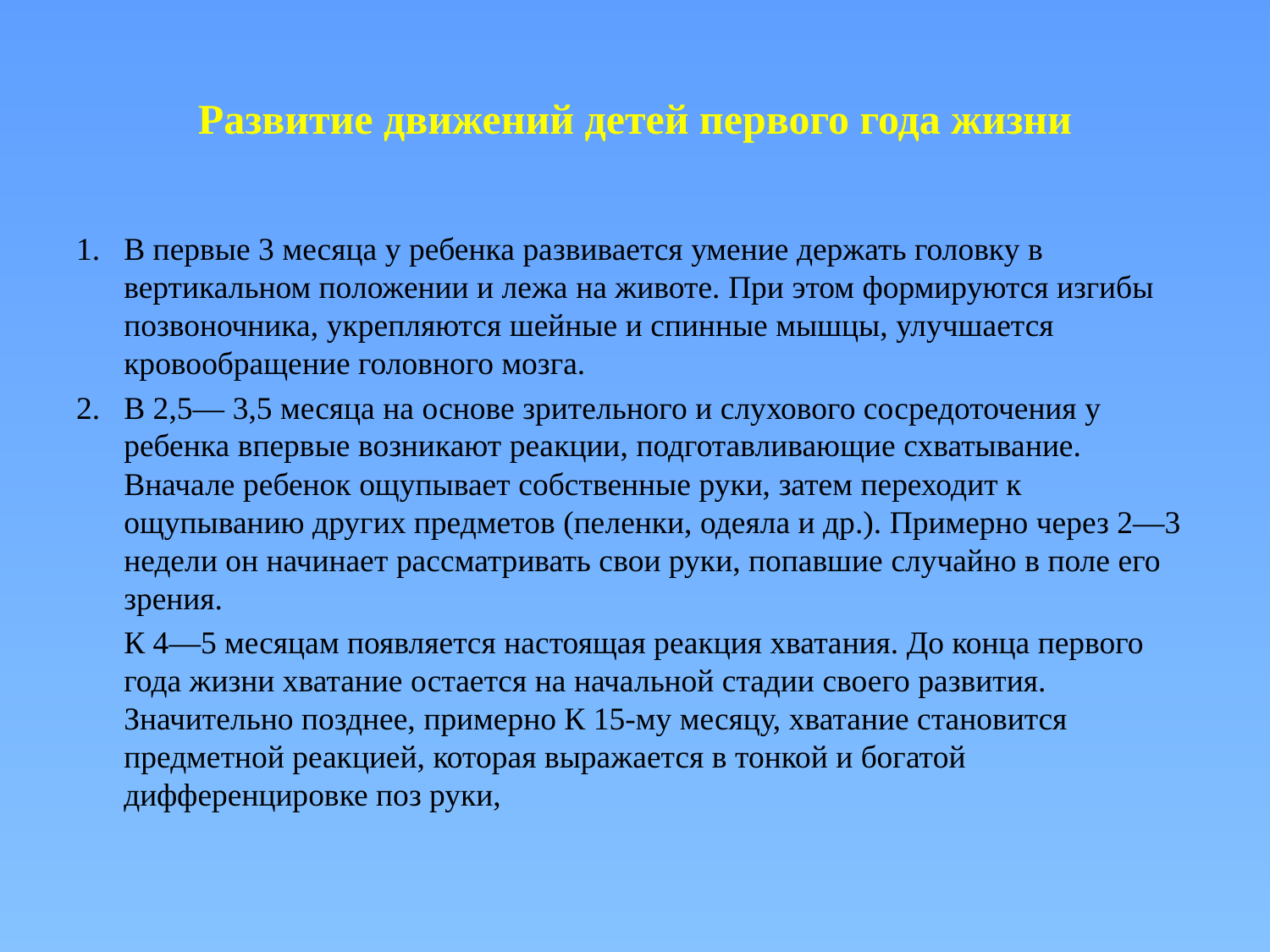

# Развитие движений детей первого года жизни
В первые 3 месяца у ребенка развивается умение держать головку в вертикальном положении и лежа на животе. При этом формируются изгибы позвоночника, укрепляются шейные и спинные мышцы, улучшается кровообращение головного мозга.
В 2,5— 3,5 месяца на основе зрительного и слухового сосредоточения у ребенка впервые возникают реакции, подготавливающие схватывание. Вначале ребенок ощупывает собственные руки, затем переходит к ощупыванию других предметов (пеленки, одеяла и др.). Примерно через 2—3 недели он начинает рассматривать свои руки, попавшие случайно в поле его зрения.
	К 4—5 месяцам появляется настоящая реакция хватания. До конца первого года жизни хватание остается на начальной стадии своего развития. Значительно позднее, примерно К 15-му месяцу, хватание становится предметной реакцией, которая выражается в тонкой и богатой дифференцировке поз руки,